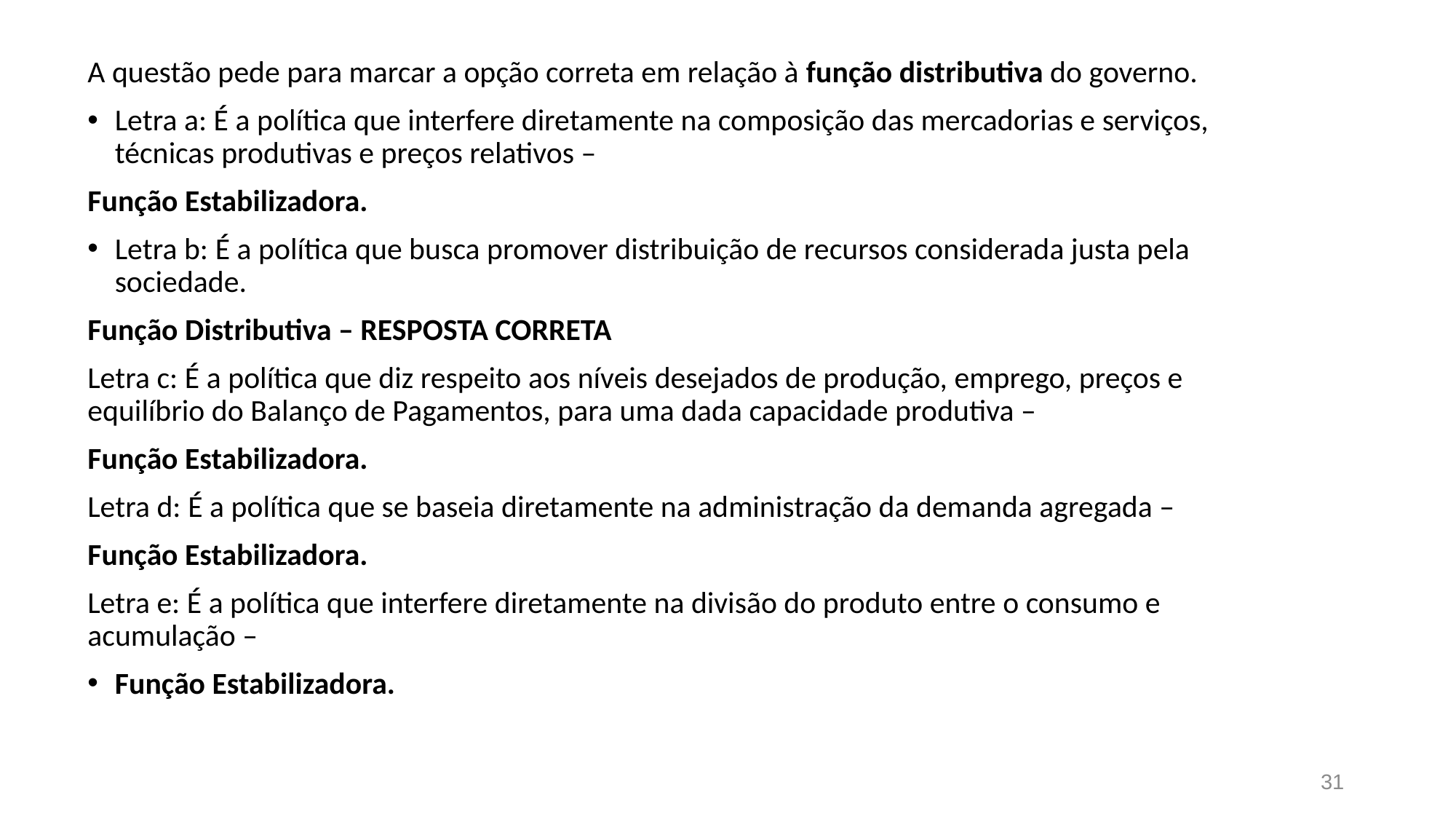

A questão pede para marcar a opção correta em relação à função distributiva do governo.
Letra a: É a política que interfere diretamente na composição das mercadorias e serviços, técnicas produtivas e preços relativos –
Função Estabilizadora.
Letra b: É a política que busca promover distribuição de recursos considerada justa pela sociedade.
Função Distributiva – RESPOSTA CORRETA
Letra c: É a política que diz respeito aos níveis desejados de produção, emprego, preços e equilíbrio do Balanço de Pagamentos, para uma dada capacidade produtiva –
Função Estabilizadora.
Letra d: É a política que se baseia diretamente na administração da demanda agregada –
Função Estabilizadora.
Letra e: É a política que interfere diretamente na divisão do produto entre o consumo e acumulação –
Função Estabilizadora.

31